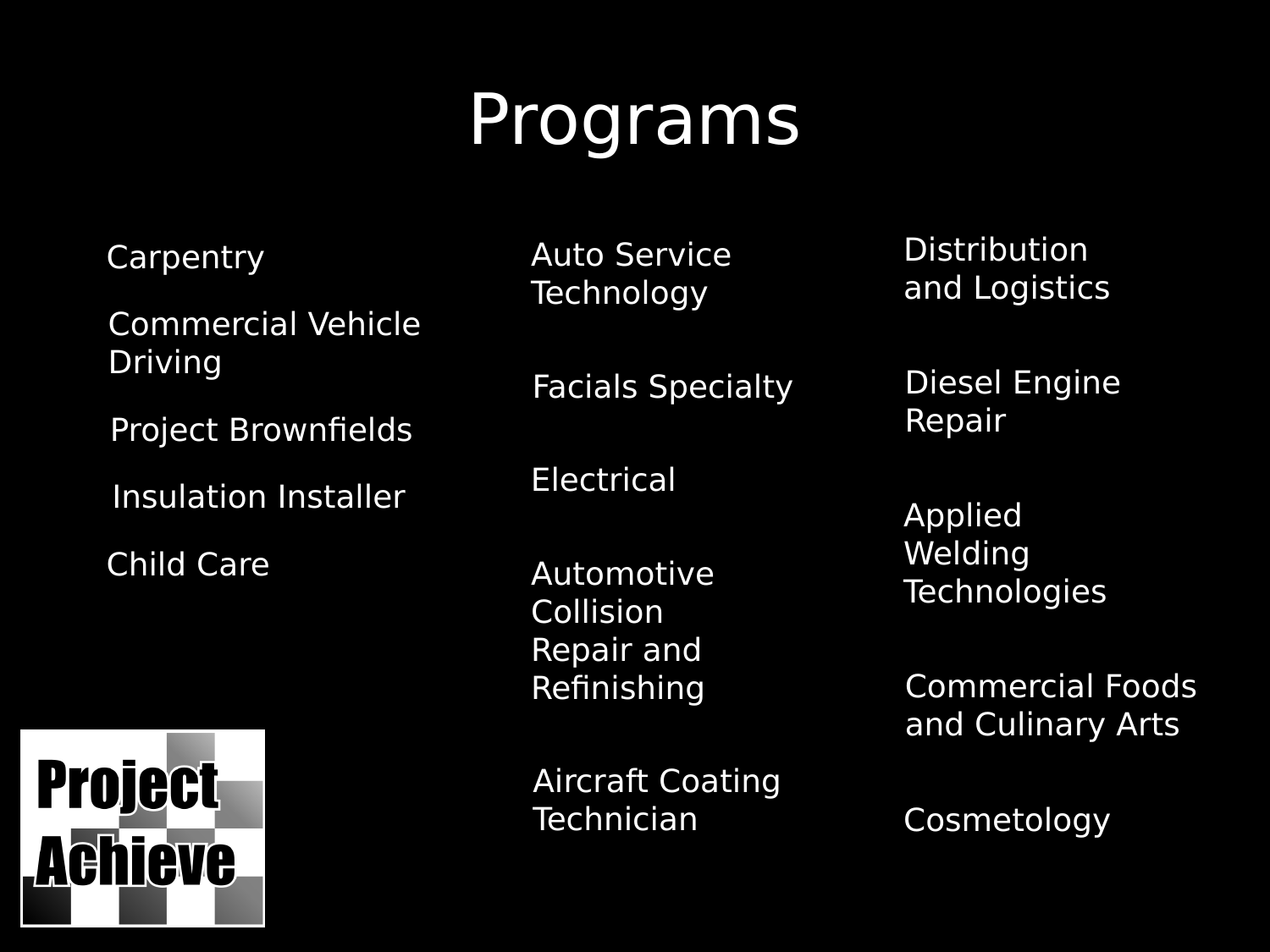

Programs
Distribution and Logistics
Carpentry
Facials Specialty
Applied Welding Technologies
Child Care
Automotive Collision Repair and Refinishing
Auto Service Technology
Commercial Vehicle
Driving
Diesel Engine
Repair
Project Brownfields
Electrical
Insulation Installer
Commercial Foods
and Culinary Arts
Aircraft Coating
Technician
Cosmetology